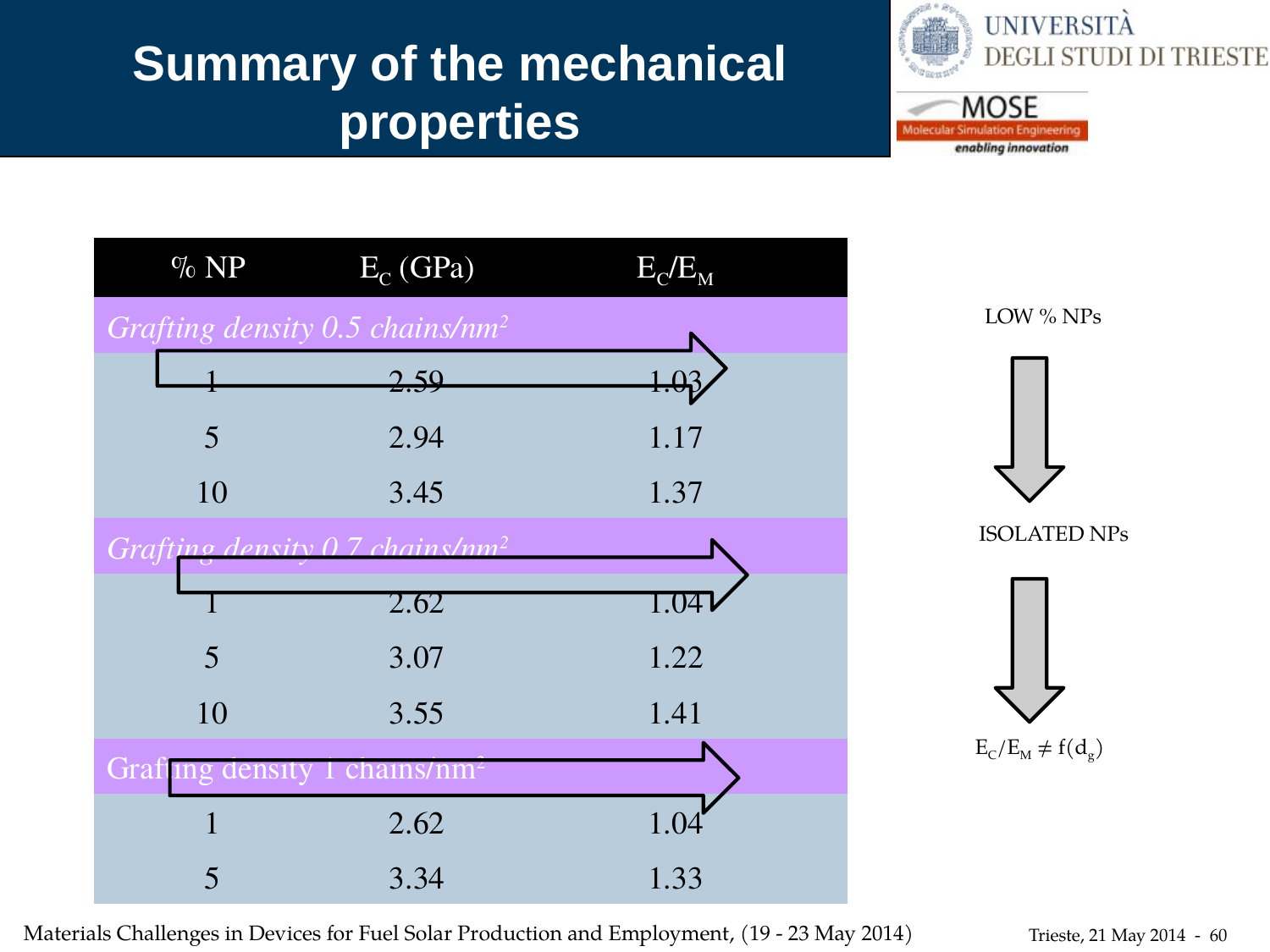

# Summary of the mechanical properties
| % NP | EC (GPa) | EC/EM |
| --- | --- | --- |
| Grafting density 0.5 chains/nm2 |  |  |
| 1 | 2.59 | 1.03 |
| 5 | 2.94 | 1.17 |
| 10 | 3.45 | 1.37 |
| Grafting density 0.7 chains/nm2 |  |  |
| 1 | 2.62 | 1.04 |
| 5 | 3.07 | 1.22 |
| 10 | 3.55 | 1.41 |
| Grafting density 1 chains/nm2 |  |  |
| 1 | 2.62 | 1.04 |
| 5 | 3.34 | 1.33 |
LOW % NPs

ISOLATED NPs

EC/EM ≠ f(dg)